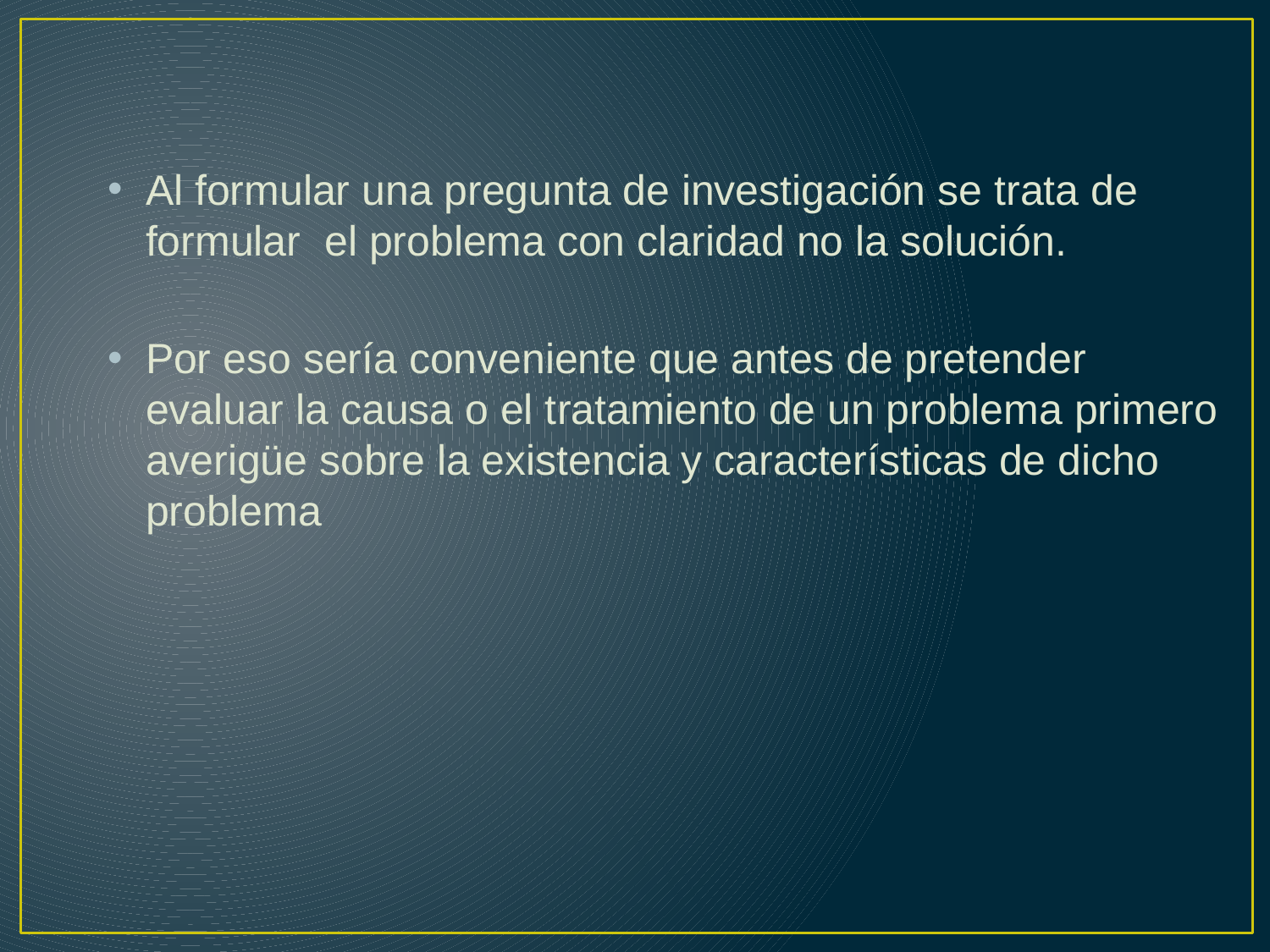

Al formular una pregunta de investigación se trata de formular  el problema con claridad no la solución.

Por eso sería conveniente que antes de pretender evaluar la causa o el tratamiento de un problema primero averigüe sobre la existencia y características de dicho problema